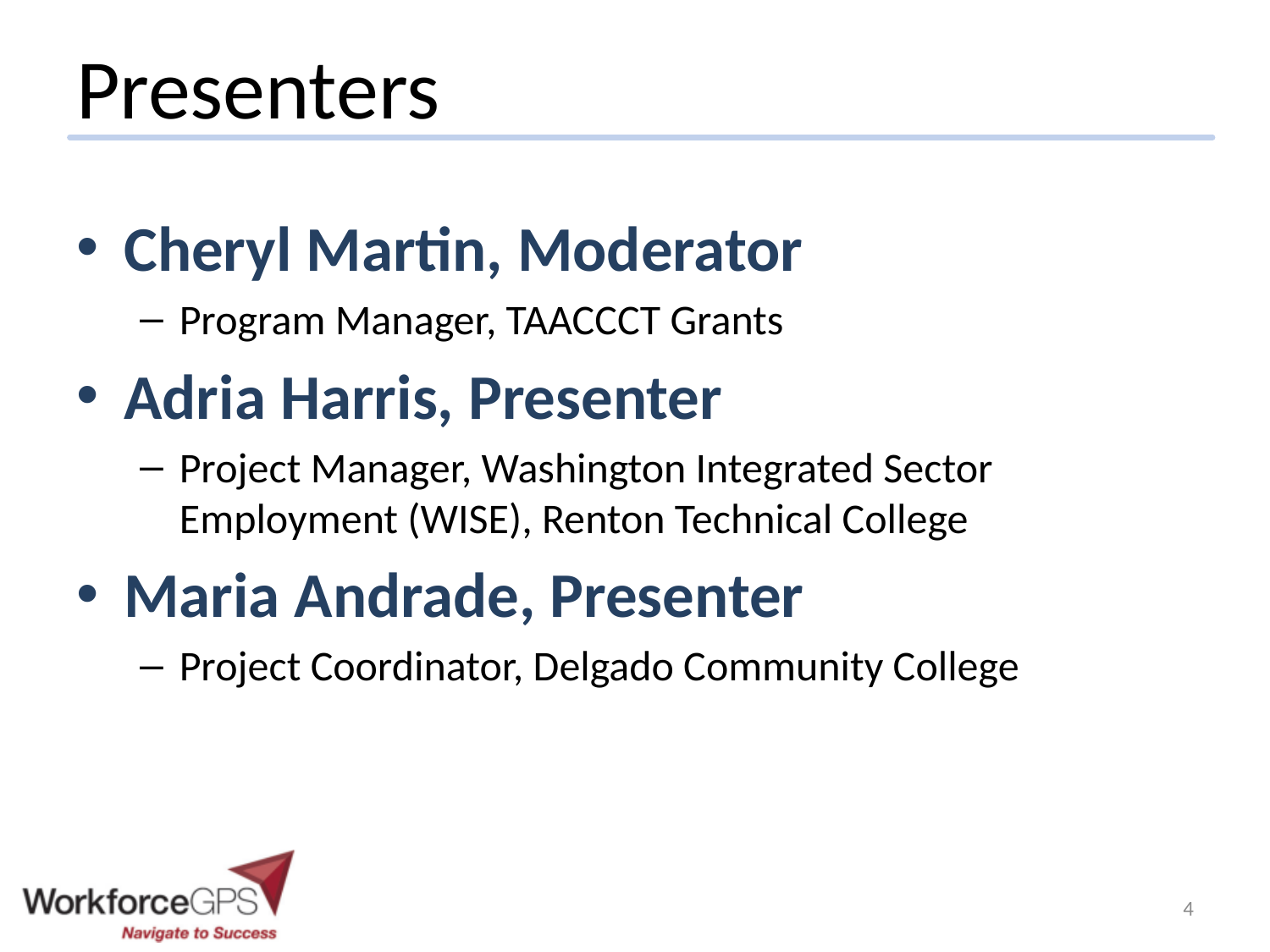

# Presenters
Cheryl Martin, Moderator
Program Manager, TAACCCT Grants
Adria Harris, Presenter
Project Manager, Washington Integrated Sector Employment (WISE), Renton Technical College
Maria Andrade, Presenter
Project Coordinator, Delgado Community College

4